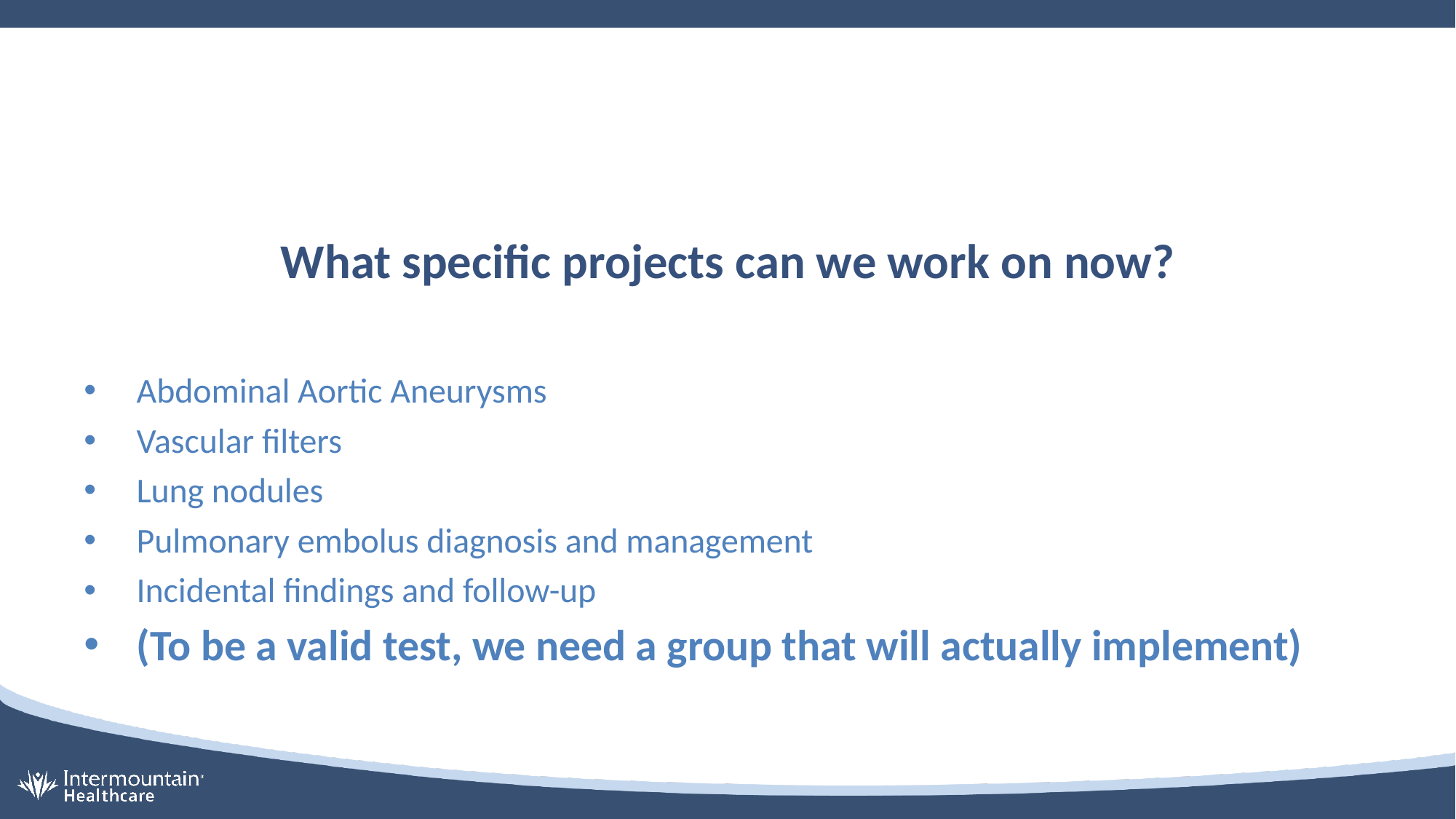

# What specific projects can we work on now?
Abdominal Aortic Aneurysms
Vascular filters
Lung nodules
Pulmonary embolus diagnosis and management
Incidental findings and follow-up
(To be a valid test, we need a group that will actually implement)